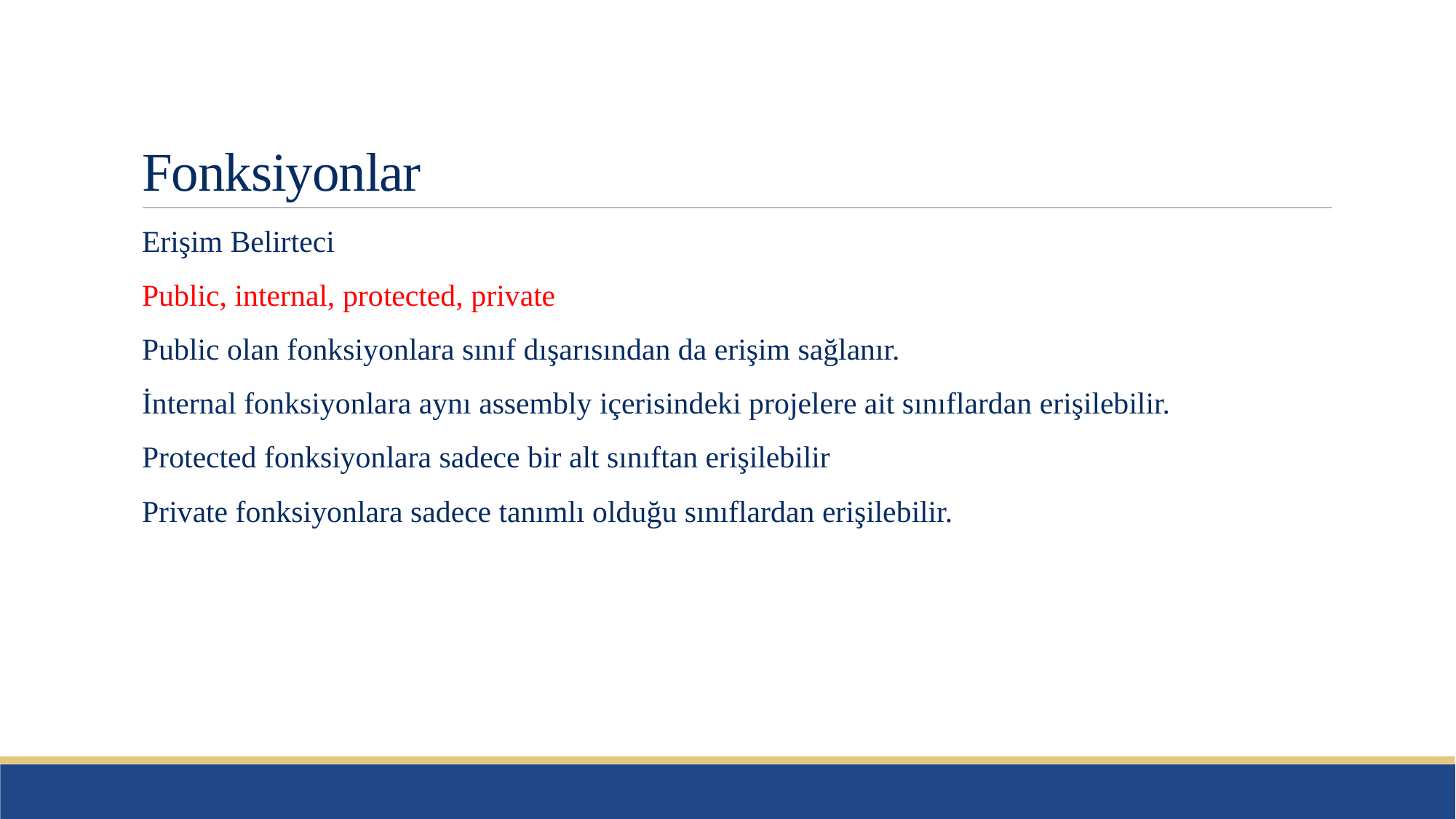

# Fonksiyonlar
Erişim Belirteci
Public, internal, protected, private
Public olan fonksiyonlara sınıf dışarısından da erişim sağlanır.
İnternal fonksiyonlara aynı assembly içerisindeki projelere ait sınıflardan erişilebilir.
Protected fonksiyonlara sadece bir alt sınıftan erişilebilir
Private fonksiyonlara sadece tanımlı olduğu sınıflardan erişilebilir.